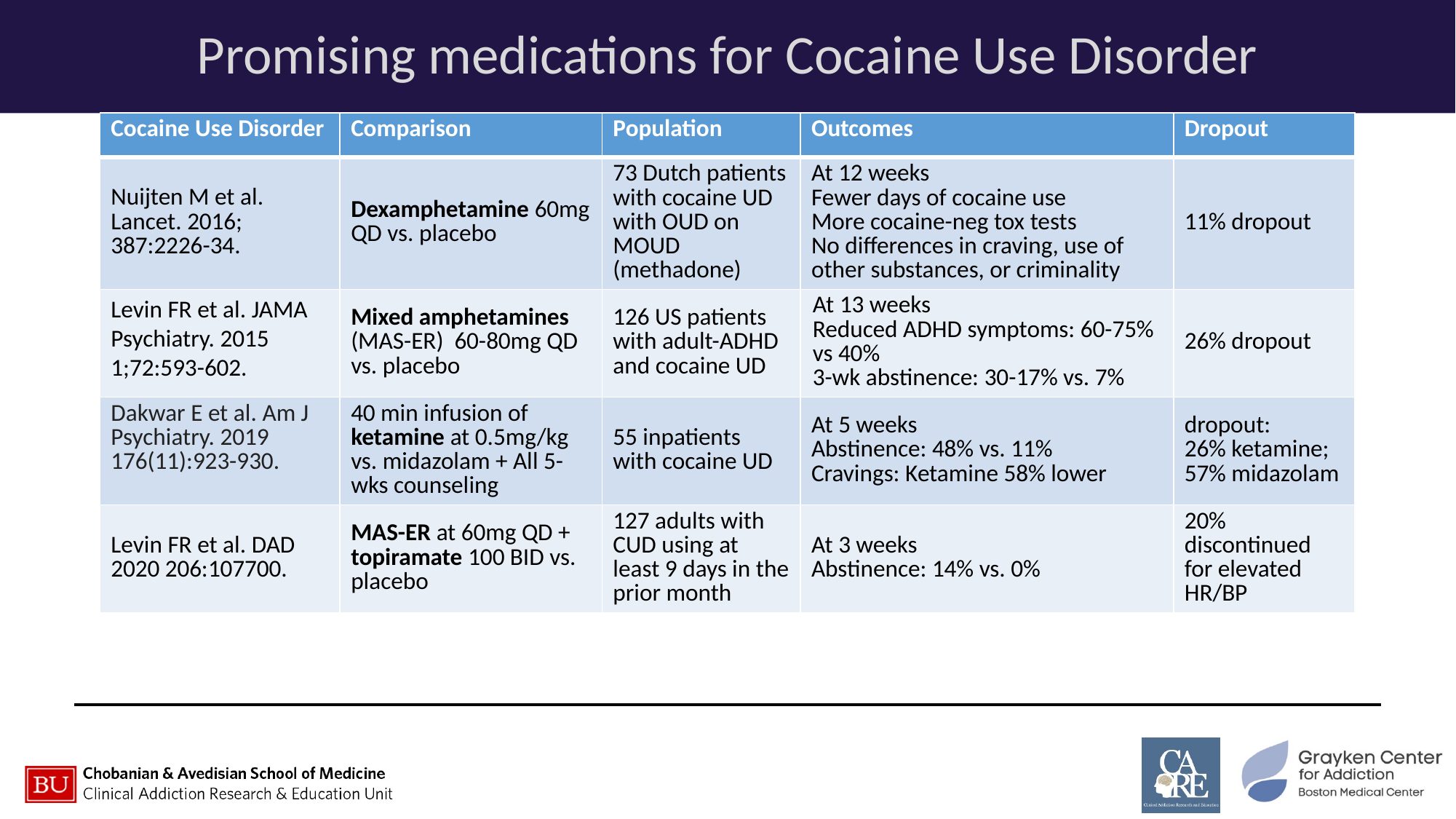

# Promising medications for Cocaine Use Disorder
| Cocaine Use Disorder | Comparison | Population | Outcomes | Dropout |
| --- | --- | --- | --- | --- |
| Nuijten M et al. Lancet. 2016; 387:2226-34. | Dexamphetamine 60mg QD vs. placebo | 73 Dutch patients with cocaine UD with OUD on MOUD (methadone) | At 12 weeks Fewer days of cocaine use More cocaine-neg tox tests No differences in craving, use of other substances, or criminality | 11% dropout |
| Levin FR et al. JAMA Psychiatry. 2015 1;72:593-602. | Mixed amphetamines (MAS-ER) 60-80mg QD vs. placebo | 126 US patients with adult-ADHD and cocaine UD | At 13 weeks Reduced ADHD symptoms: 60-75% vs 40% 3-wk abstinence: 30-17% vs. 7% | 26% dropout |
| Dakwar E et al. Am J Psychiatry. 2019 176(11):923-930. | 40 min infusion of ketamine at 0.5mg/kg vs. midazolam + All 5-wks counseling | 55 inpatients with cocaine UD | At 5 weeks Abstinence: 48% vs. 11% Cravings: Ketamine 58% lower | dropout: 26% ketamine; 57% midazolam |
| Levin FR et al. DAD 2020 206:107700. | MAS-ER at 60mg QD + topiramate 100 BID vs. placebo | 127 adults with CUD using at least 9 days in the prior month | At 3 weeks Abstinence: 14% vs. 0% | 20% discontinued for elevated HR/BP |